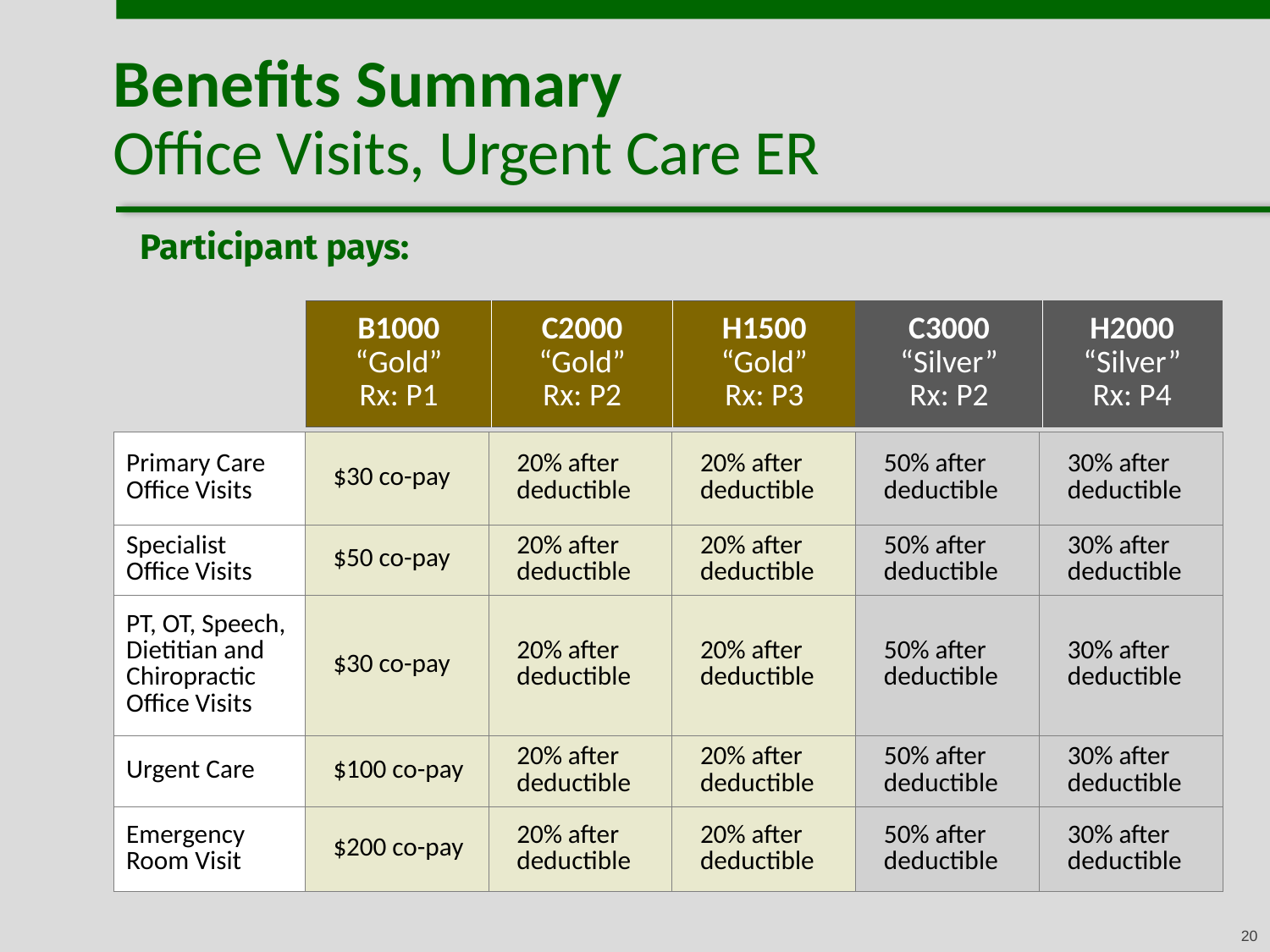

Benefits Summary
Office Visits, Urgent Care ER
Participant pays:
| B1000 “Gold” Rx: P1 | C2000 “Gold” Rx: P2 | H1500 “Gold” Rx: P3 | C3000 “Silver” Rx: P2 | H2000 “Silver” Rx: P4 |
| --- | --- | --- | --- | --- |
| Primary Care Office Visits | $30 co-pay | 20% after deductible | 20% after deductible | 50% after deductible | 30% after deductible |
| --- | --- | --- | --- | --- | --- |
| Specialist Office Visits | $50 co-pay | 20% after deductible | 20% after deductible | 50% after deductible | 30% after deductible |
| PT, OT, Speech, Dietitian and Chiropractic Office Visits | $30 co-pay | 20% after deductible | 20% after deductible | 50% after deductible | 30% after deductible |
| Urgent Care | $100 co-pay | 20% after deductible | 20% after deductible | 50% after deductible | 30% after deductible |
| Emergency Room Visit | $200 co-pay | 20% after deductible | 20% after deductible | 50% after deductible | 30% after deductible |